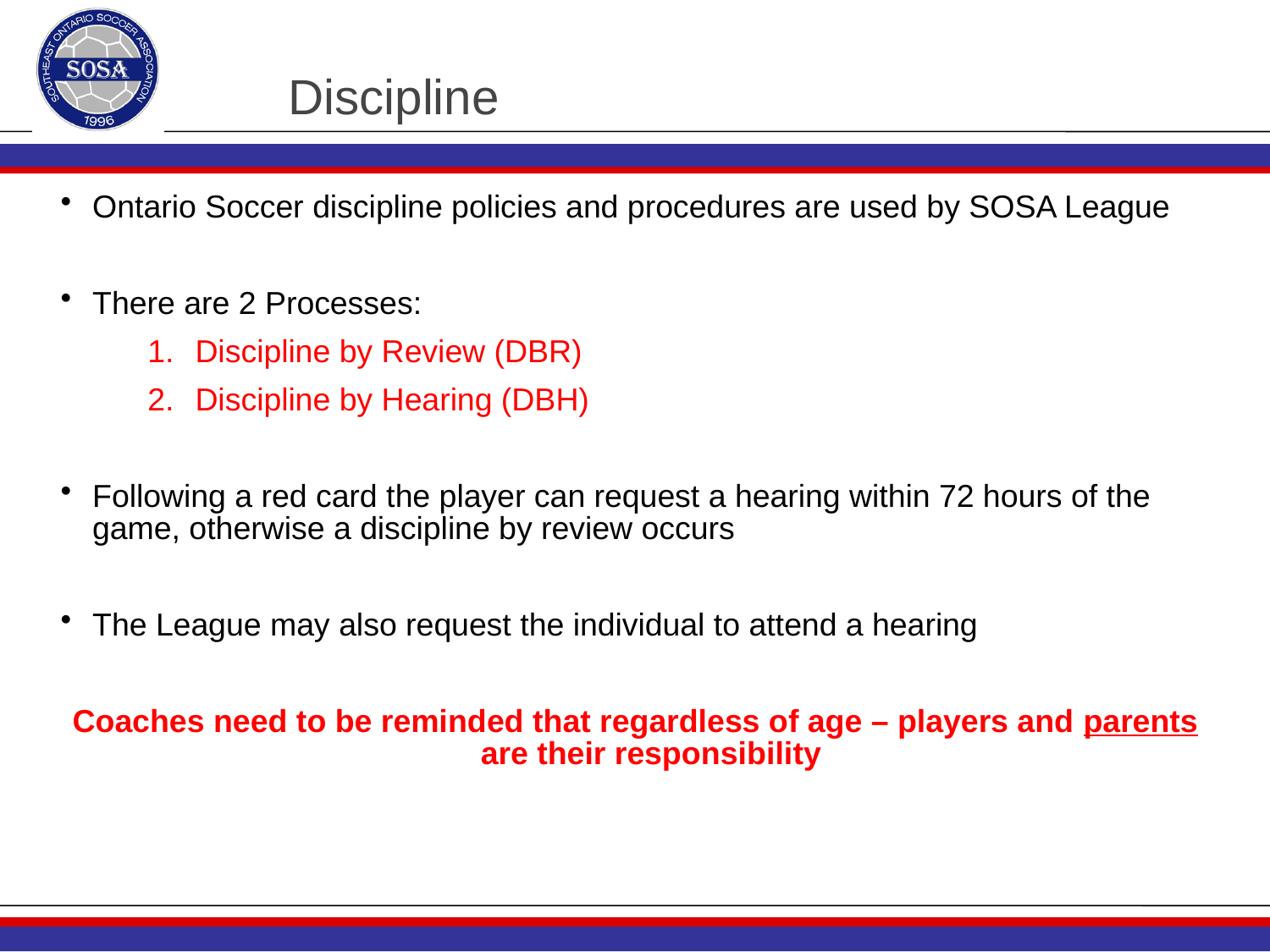

# Discipline
Ontario Soccer discipline policies and procedures are used by SOSA League

There are 2 Processes:
Discipline by Review (DBR)
Discipline by Hearing (DBH)

Following a red card the player can request a hearing within 72 hours of the game, otherwise a discipline by review occurs

The League may also request the individual to attend a hearing

Coaches need to be reminded that regardless of age – players and parents are their responsibility